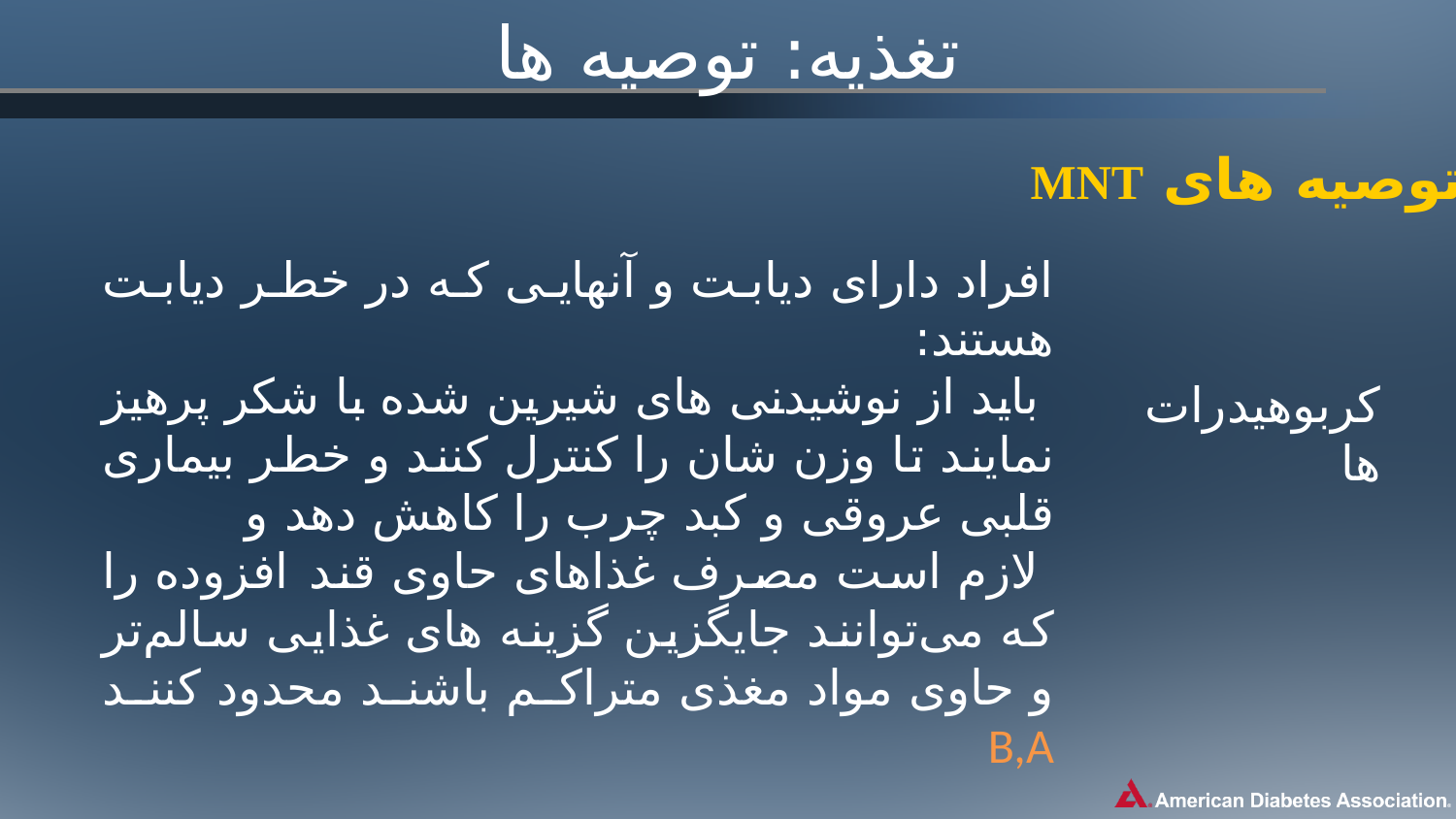

# تغذیه: توصیه ها
توصیه های MNT
افراد دارای دیابت و آنهایی که در خطر دیابت هستند:
 باید از نوشیدنی های شیرین شده با شکر پرهیز نمایند تا وزن شان را کنترل کنند و خطر بیماری قلبی عروقی و کبد چرب را کاهش دهد و
 لازم است مصرف غذاهای حاوی قند افزوده را که می‌توانند جایگزین گزینه های غذایی سالم‌تر و حاوی مواد مغذی متراکم باشند محدود کنند B,A
کربوهیدرات ها